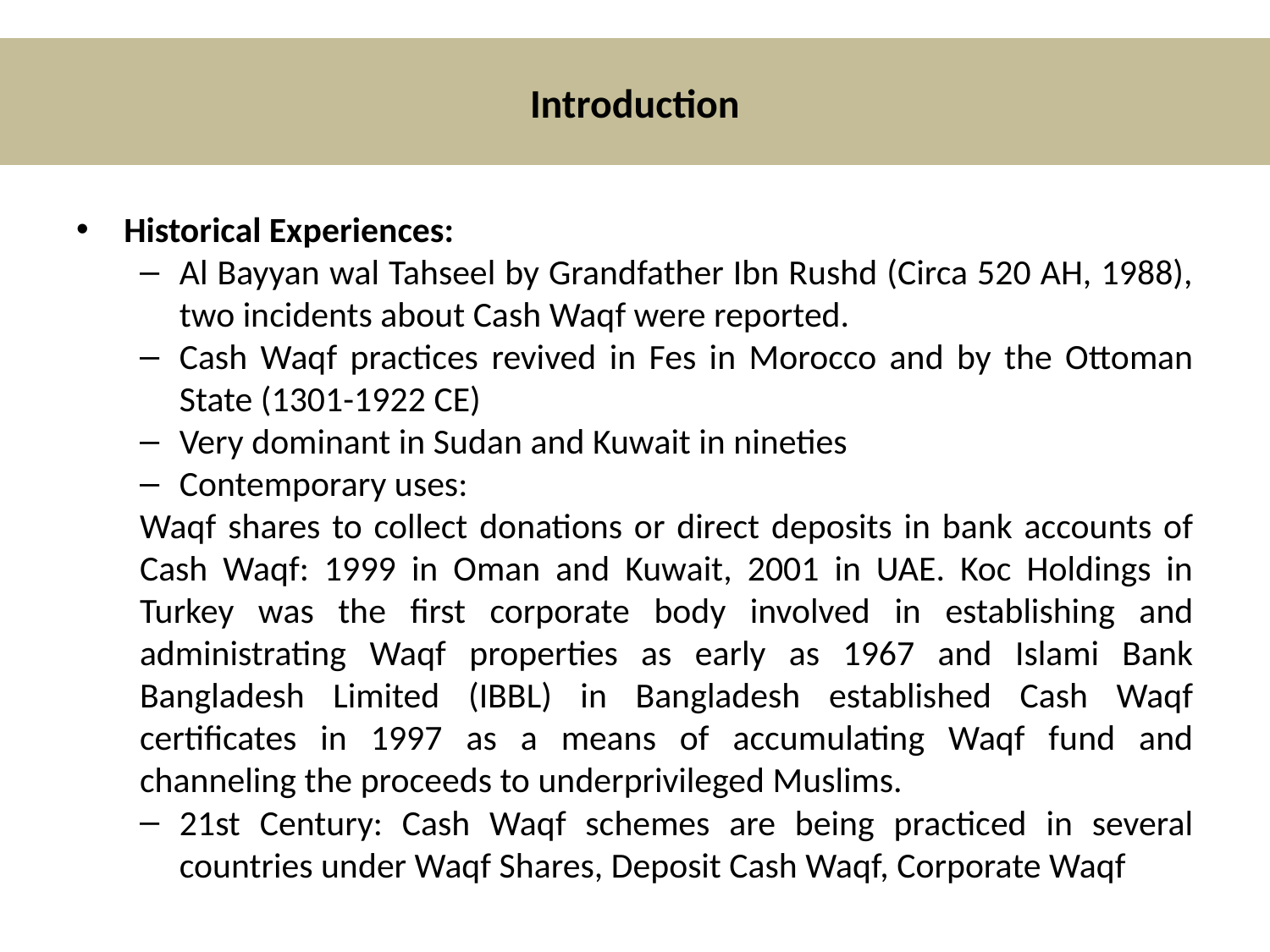

Introduction
Historical Experiences:
Al Bayyan wal Tahseel by Grandfather Ibn Rushd (Circa 520 AH, 1988), two incidents about Cash Waqf were reported.
Cash Waqf practices revived in Fes in Morocco and by the Ottoman State (1301-1922 CE)
Very dominant in Sudan and Kuwait in nineties
Contemporary uses:
Waqf shares to collect donations or direct deposits in bank accounts of Cash Waqf: 1999 in Oman and Kuwait, 2001 in UAE. Koc Holdings in Turkey was the first corporate body involved in establishing and administrating Waqf properties as early as 1967 and Islami Bank Bangladesh Limited (IBBL) in Bangladesh established Cash Waqf certificates in 1997 as a means of accumulating Waqf fund and channeling the proceeds to underprivileged Muslims.
21st Century: Cash Waqf schemes are being practiced in several countries under Waqf Shares, Deposit Cash Waqf, Corporate Waqf